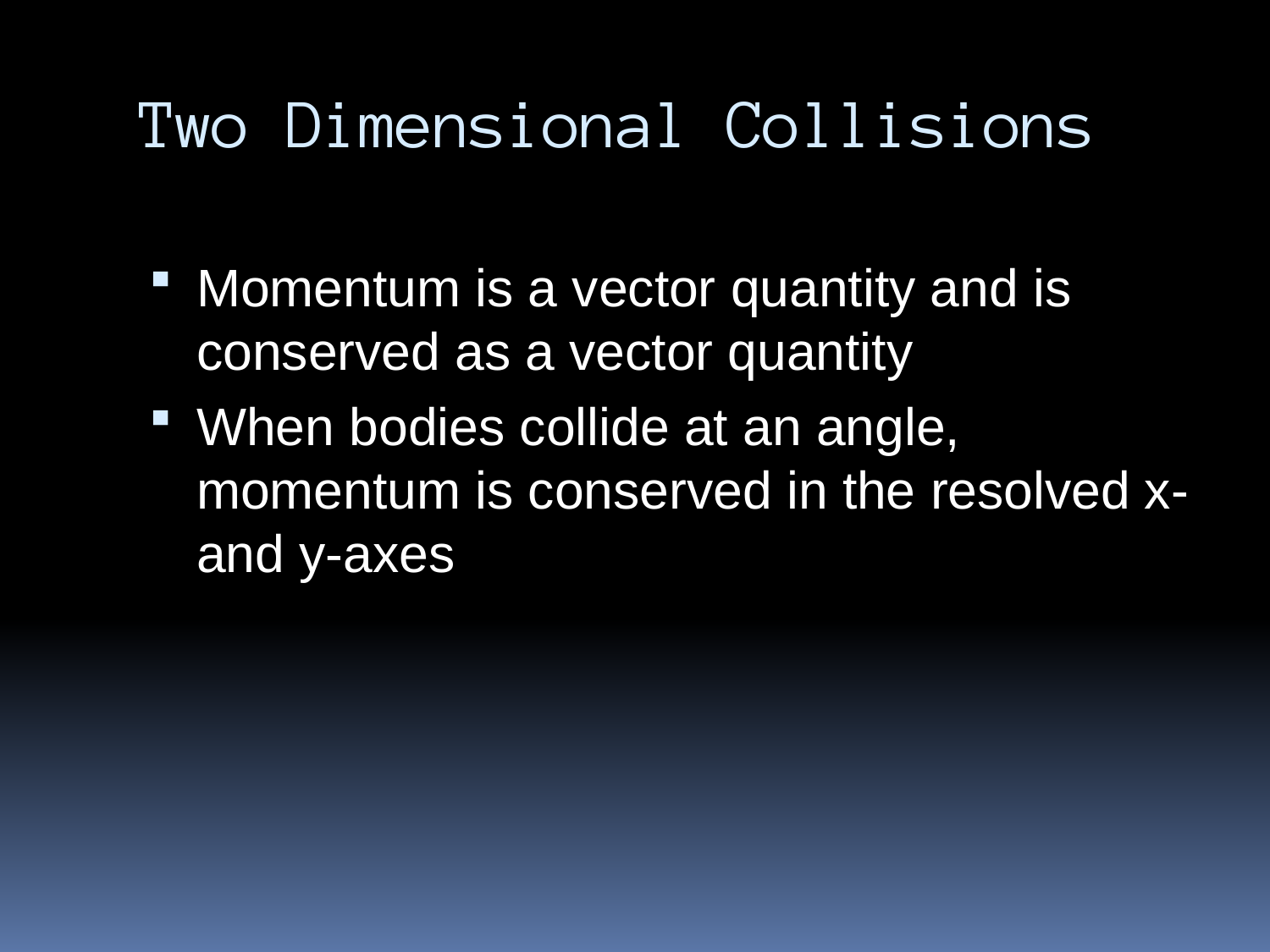

# Two Dimensional Collisions
Momentum is a vector quantity and is conserved as a vector quantity
When bodies collide at an angle, momentum is conserved in the resolved x- and y-axes